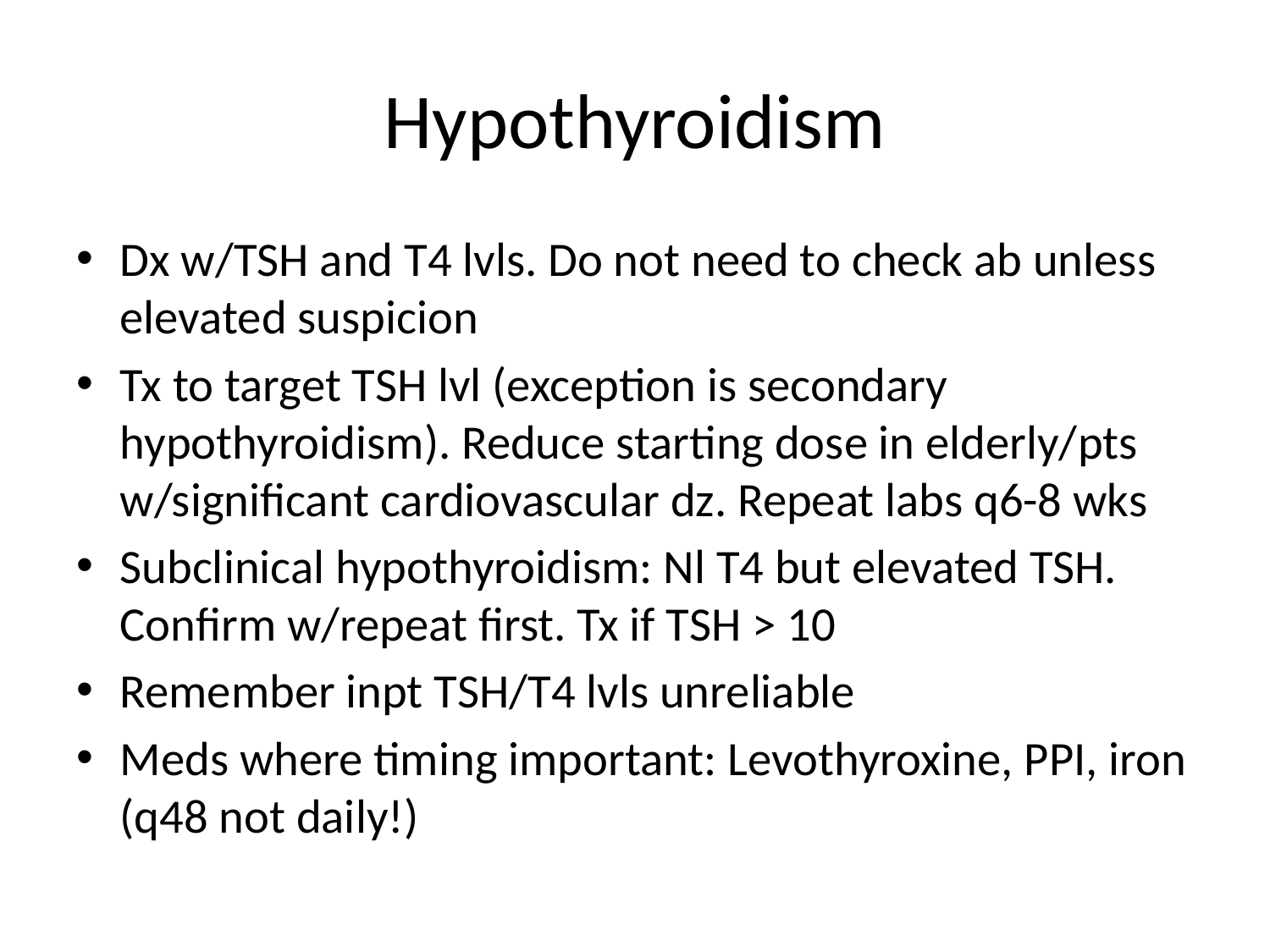

# Hypothyroidism
Dx w/TSH and T4 lvls. Do not need to check ab unless elevated suspicion
Tx to target TSH lvl (exception is secondary hypothyroidism). Reduce starting dose in elderly/pts w/significant cardiovascular dz. Repeat labs q6-8 wks
Subclinical hypothyroidism: Nl T4 but elevated TSH. Confirm w/repeat first. Tx if TSH > 10
Remember inpt TSH/T4 lvls unreliable
Meds where timing important: Levothyroxine, PPI, iron (q48 not daily!)